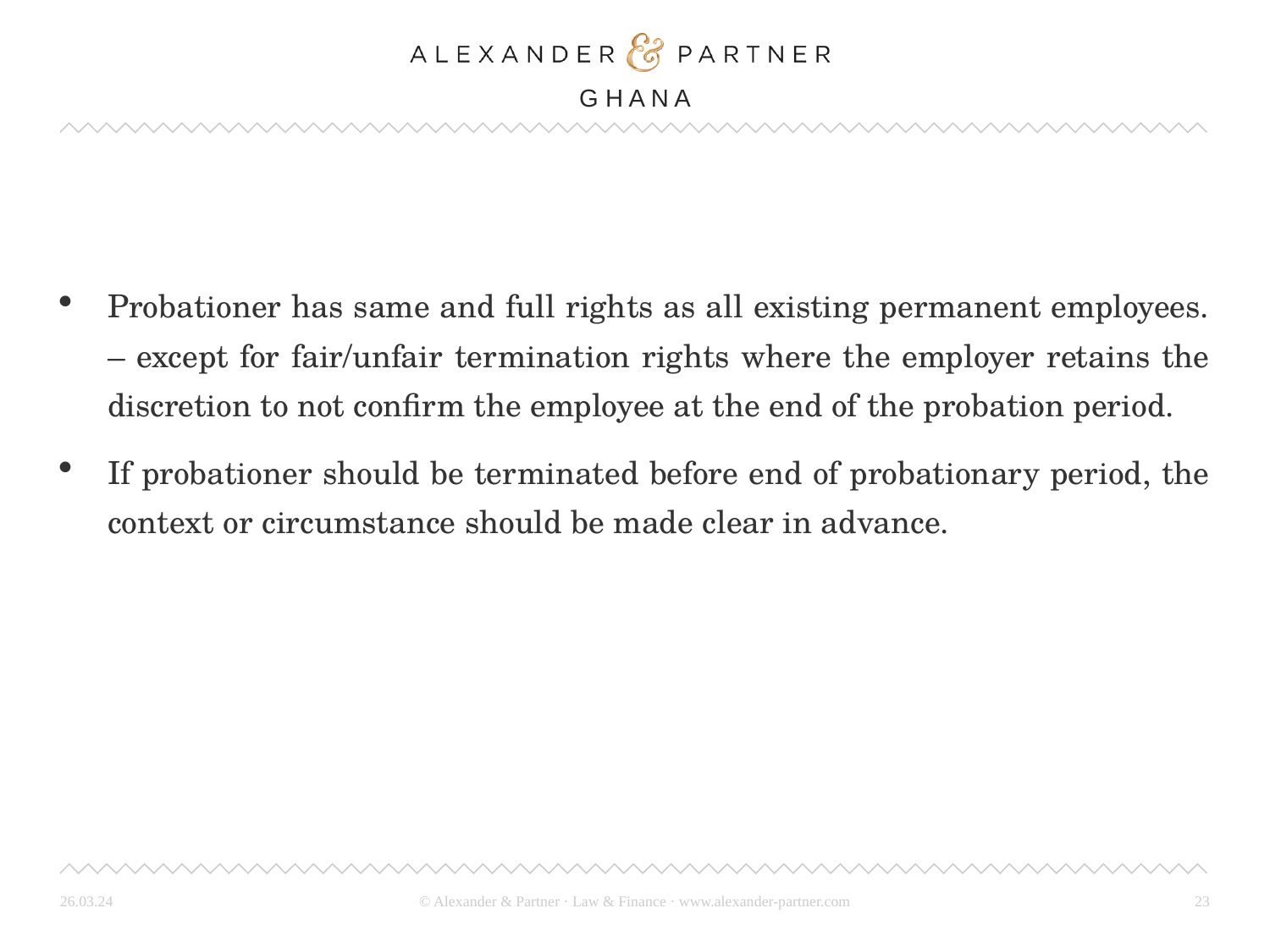

#
Probationer has same and full rights as all existing permanent employees. – except for fair/unfair termination rights where the employer retains the discretion to not confirm the employee at the end of the probation period.
If probationer should be terminated before end of probationary period, the context or circumstance should be made clear in advance.

26.03.24
23